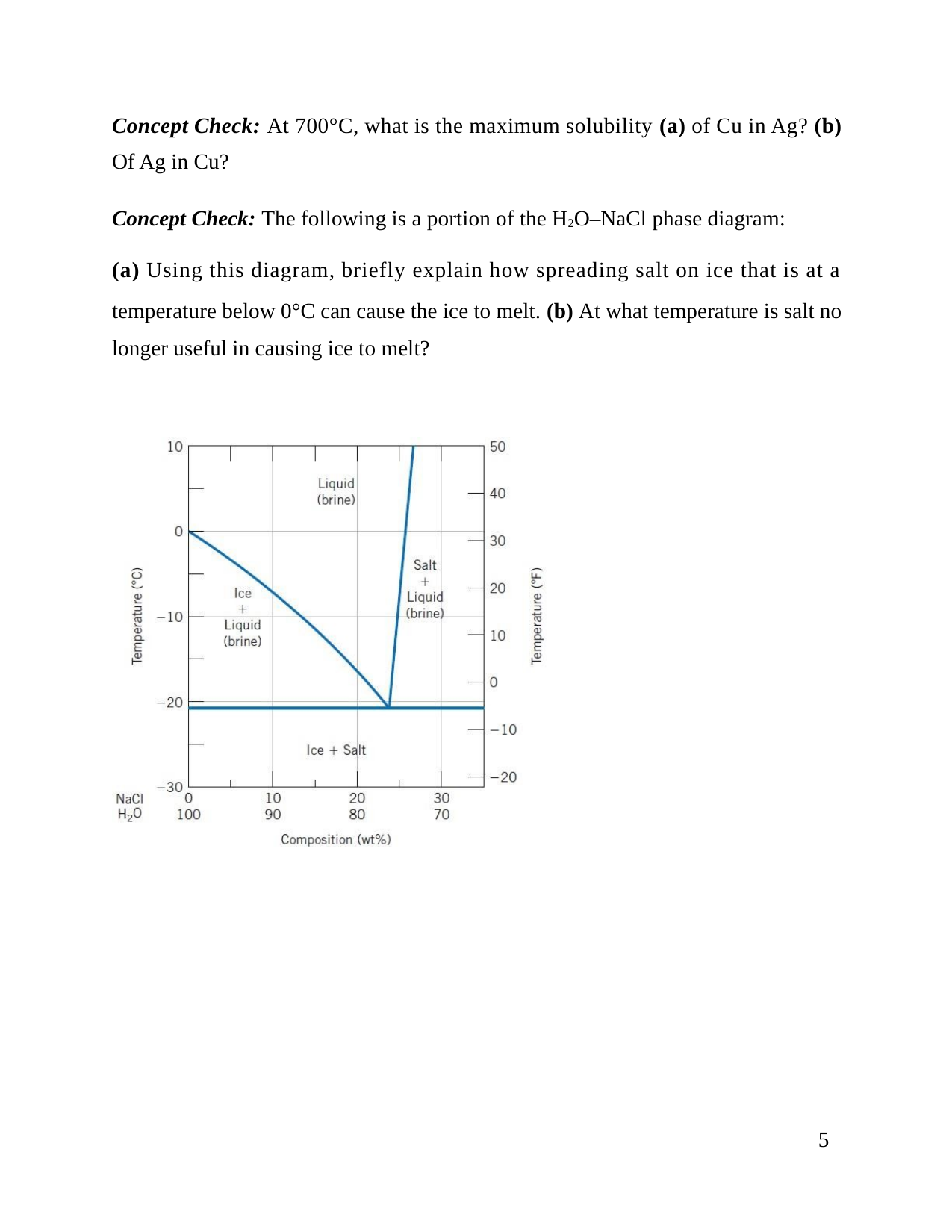

Concept Check: At 700°C, what is the maximum solubility (a) of Cu in Ag? (b)
Of Ag in Cu?
Concept Check: The following is a portion of the H2O–NaCl phase diagram:
(a) Using this diagram, briefly explain how spreading salt on ice that is at a
temperature below 0°C can cause the ice to melt. (b) At what temperature is salt no longer useful in causing ice to melt?

5